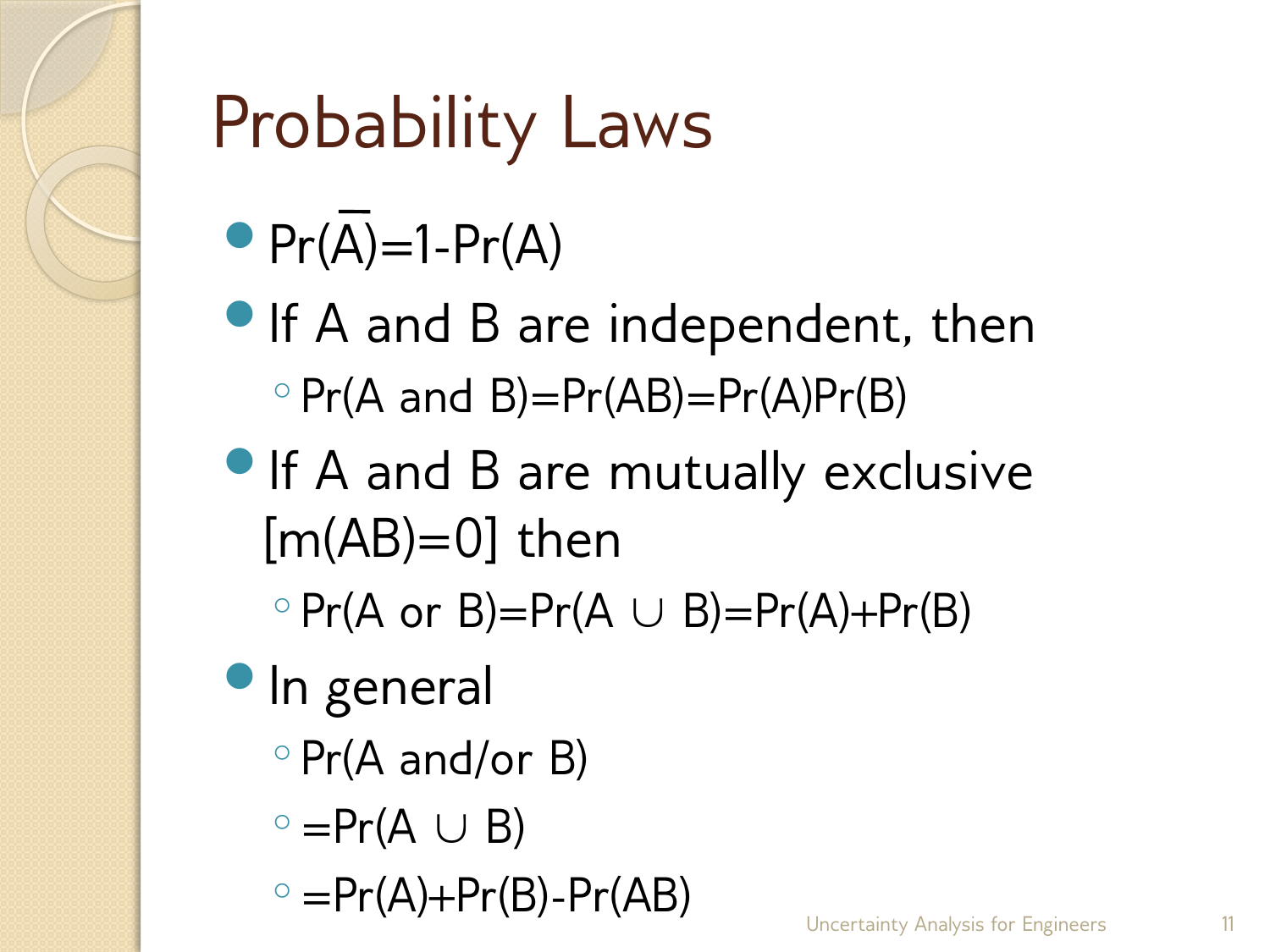

# Probability Laws
Pr(A)=1-Pr(A)
If A and B are independent, then
Pr(A and B)=Pr(AB)=Pr(A)Pr(B)
If A and B are mutually exclusive [m(AB)=0] then
Pr(A or B)=Pr(A ∪ B)=Pr(A)+Pr(B)
In general
Pr(A and/or B)
=Pr(A ∪ B)
=Pr(A)+Pr(B)-Pr(AB)

Uncertainty Analysis for Engineers
11